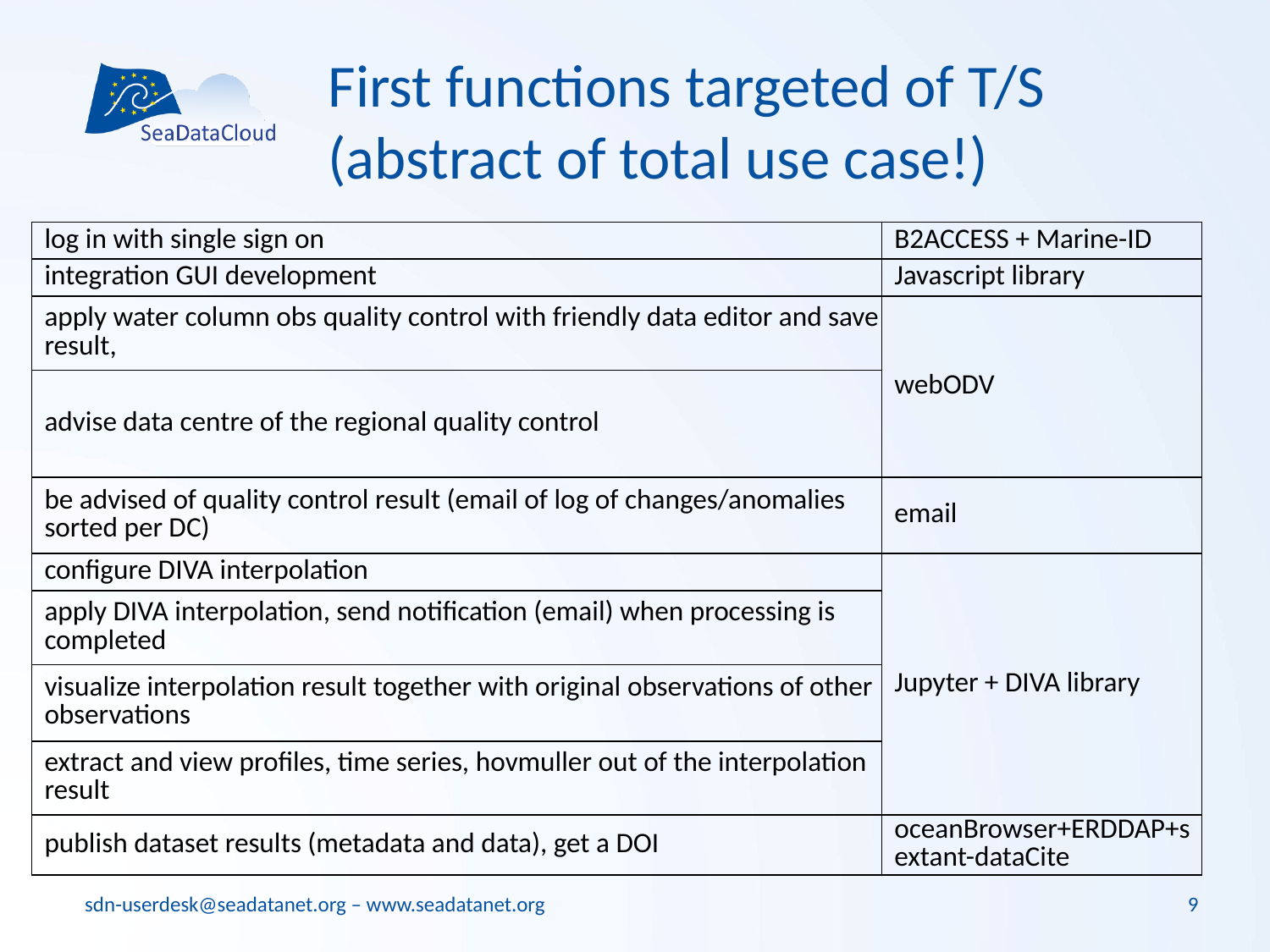

# First functions targeted of T/S (abstract of total use case!)
| log in with single sign on | B2ACCESS + Marine-ID |
| --- | --- |
| integration GUI development | Javascript library |
| apply water column obs quality control with friendly data editor and save result, | webODV |
| advise data centre of the regional quality control |  |
| be advised of quality control result (email of log of changes/anomalies sorted per DC) | email |
| configure DIVA interpolation | Jupyter + DIVA library |
| apply DIVA interpolation, send notification (email) when processing is completed |  |
| visualize interpolation result together with original observations of other observations |  |
| extract and view profiles, time series, hovmuller out of the interpolation result |  |
| publish dataset results (metadata and data), get a DOI | oceanBrowser+ERDDAP+sextant-dataCite |
9